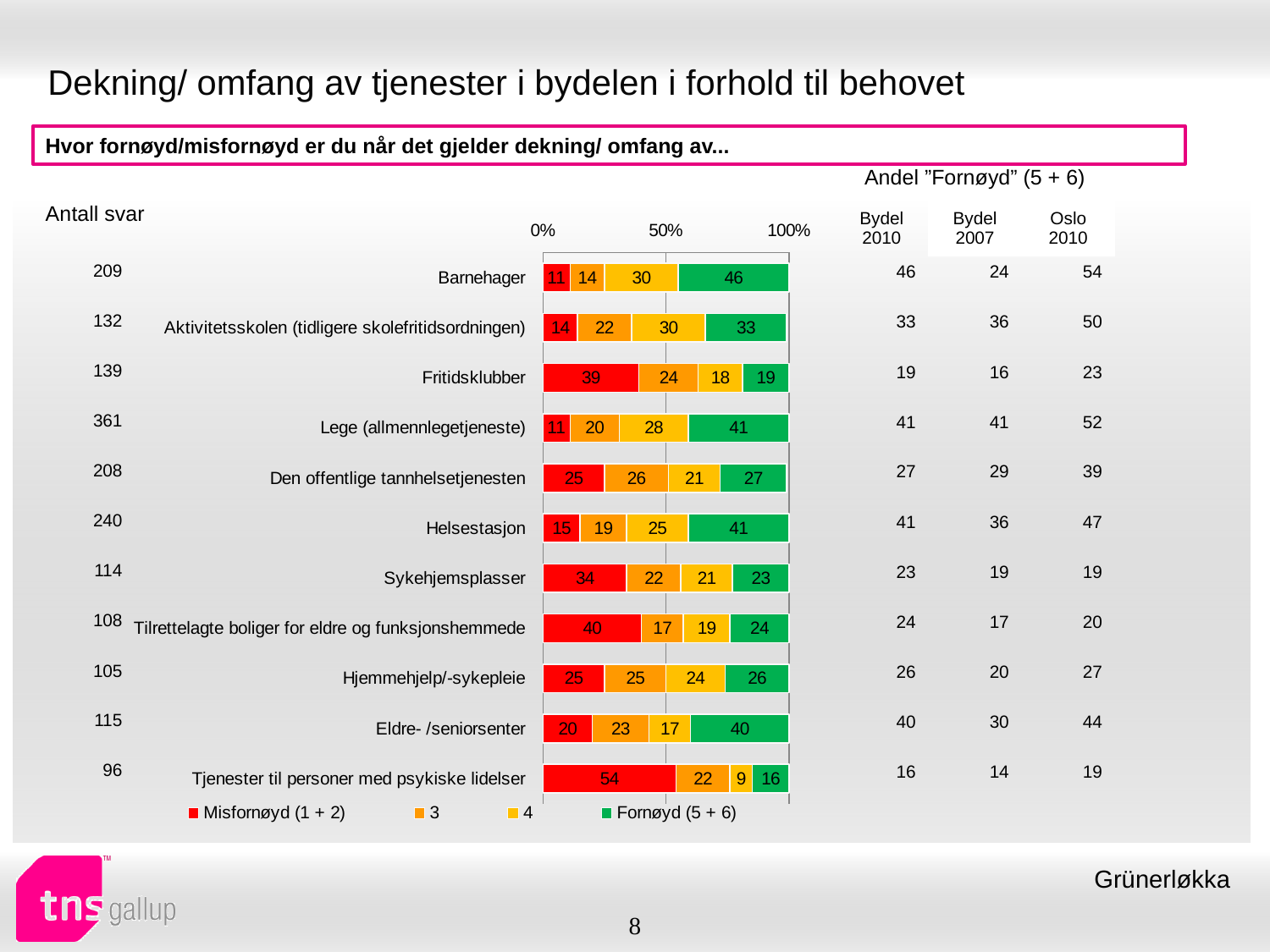

# Dekning/ omfang av tjenester i bydelen i forhold til behovet
Hvor fornøyd/misfornøyd er du når det gjelder dekning/ omfang av...
| Andel ”Fornøyd” (5 + 6) |  |  |
| --- | --- | --- |
| Bydel 2010 | Bydel 2007 | Oslo 2010 |
| Antall svar |
| --- |

### Chart

| Category | Misfornøyd (1 + 2) | 3 | 4 | Fornøyd (5 + 6) |
|---|---|---|---|---|
| Barnehager  | 11.0 | 14.0 | 30.0 | 46.0 |
| Aktivitetsskolen (tidligere skolefritidsordningen)  | 14.0 | 22.0 | 30.0 | 33.0 |
| Fritidsklubber  | 39.0 | 24.0 | 18.0 | 19.0 |
| Lege (allmennlegetjeneste)  | 11.0 | 20.0 | 28.0 | 41.0 |
| Den offentlige tannhelsetjenesten  | 25.0 | 26.0 | 21.0 | 27.0 |
| Helsestasjon  | 15.0 | 19.0 | 25.0 | 41.0 |
| Sykehjemsplasser  | 34.0 | 22.0 | 21.0 | 23.0 |
| Tilrettelagte boliger for eldre og funksjonshemmede  | 40.0 | 17.0 | 19.0 | 24.0 |
| Hjemmehjelp/-sykepleie  | 25.0 | 25.0 | 24.0 | 26.0 |
| Eldre- /seniorsenter  | 20.0 | 23.0 | 17.0 | 40.0 |
| Tjenester til personer med psykiske lidelser  | 54.0 | 22.0 | 9.0 | 16.0 |
| 209 |
| --- |
| 132 |
| 139 |
| 361 |
| 208 |
| 240 |
| 114 |
| 108 |
| 105 |
| 115 |
| 96 |
| 46 | 24 | 54 |
| --- | --- | --- |
| 33 | 36 | 50 |
| 19 | 16 | 23 |
| 41 | 41 | 52 |
| 27 | 29 | 39 |
| 41 | 36 | 47 |
| 23 | 19 | 19 |
| 24 | 17 | 20 |
| 26 | 20 | 27 |
| 40 | 30 | 44 |
| 16 | 14 | 19 |
Grünerløkka
8